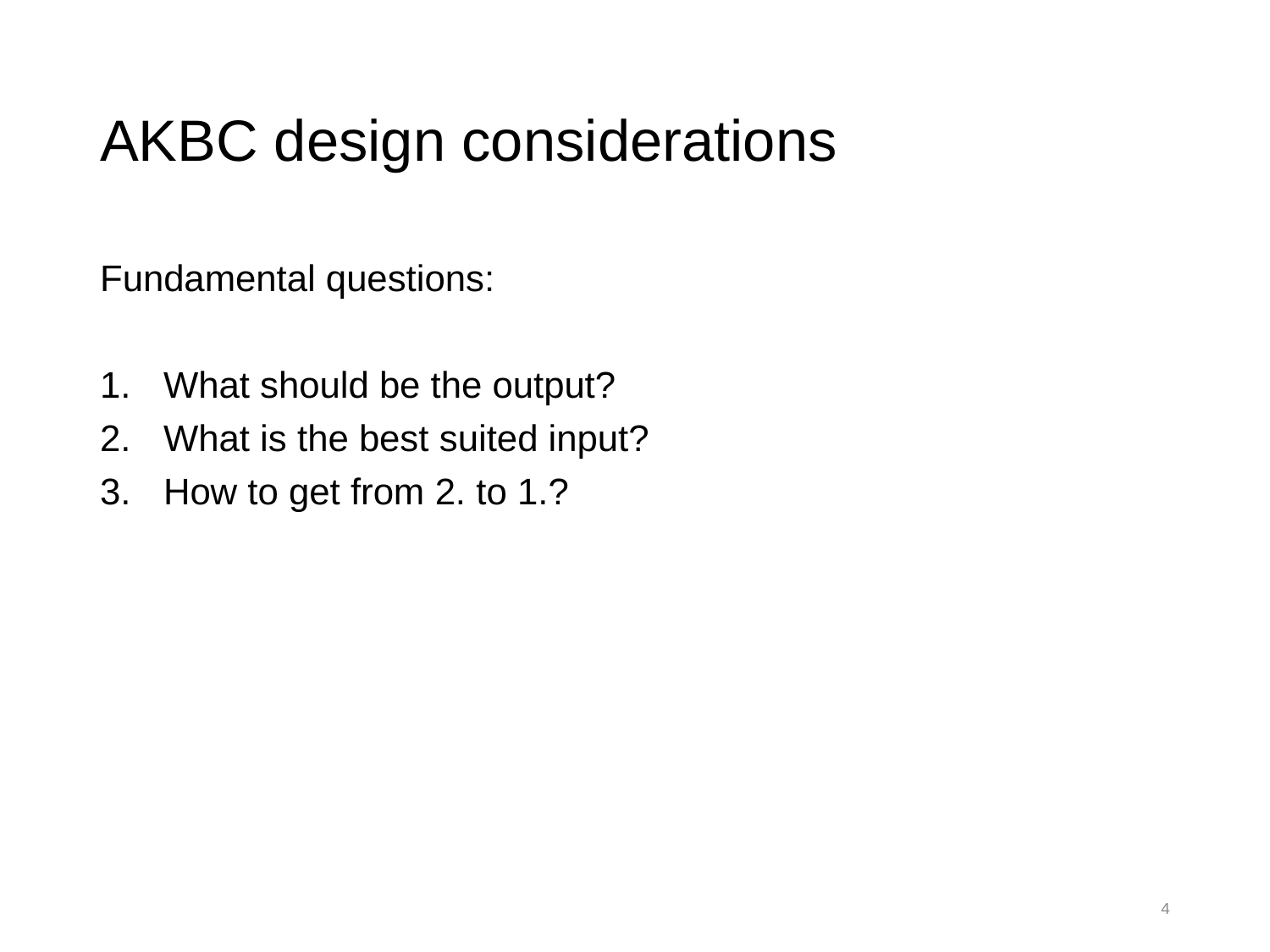

# AKBC design considerations
Fundamental questions:

What should be the output?
What is the best suited input?
How to get from 2. to 1.?
4